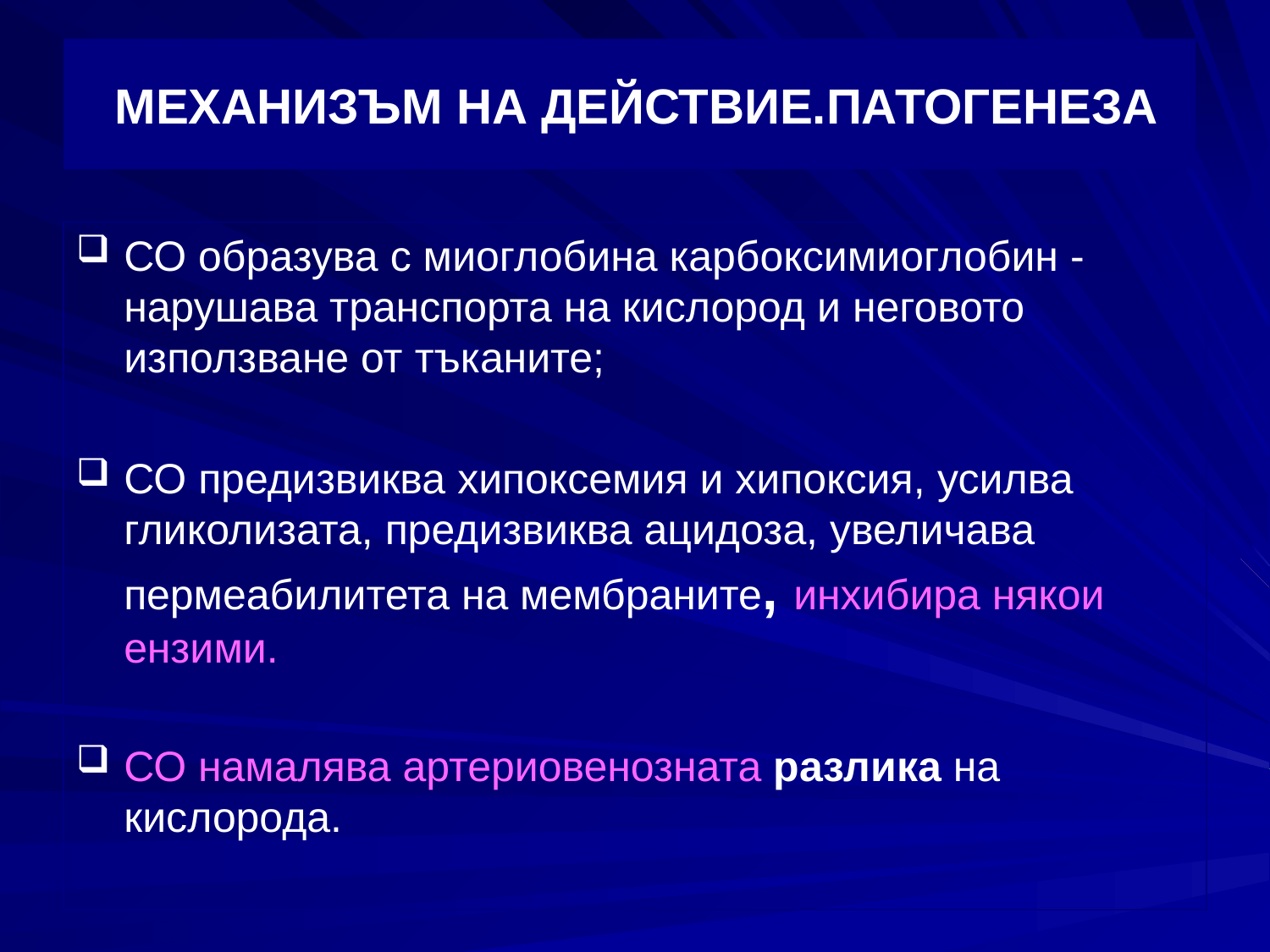

# МЕХАНИЗЪМ НА ДЕЙСТВИЕ.ПАТОГЕНЕЗА
СО образува с миоглобина карбоксимиоглобин - нарушава транспорта на кислород и неговото използване от тъканите;

СО предизвиква хипоксемия и хипоксия, усилва гликолизата, предизвиква ацидоза, увеличава пермеабилитета на мембраните, инхибира някои ензими.

СО намалява артериовенозната разлика на кислорода.